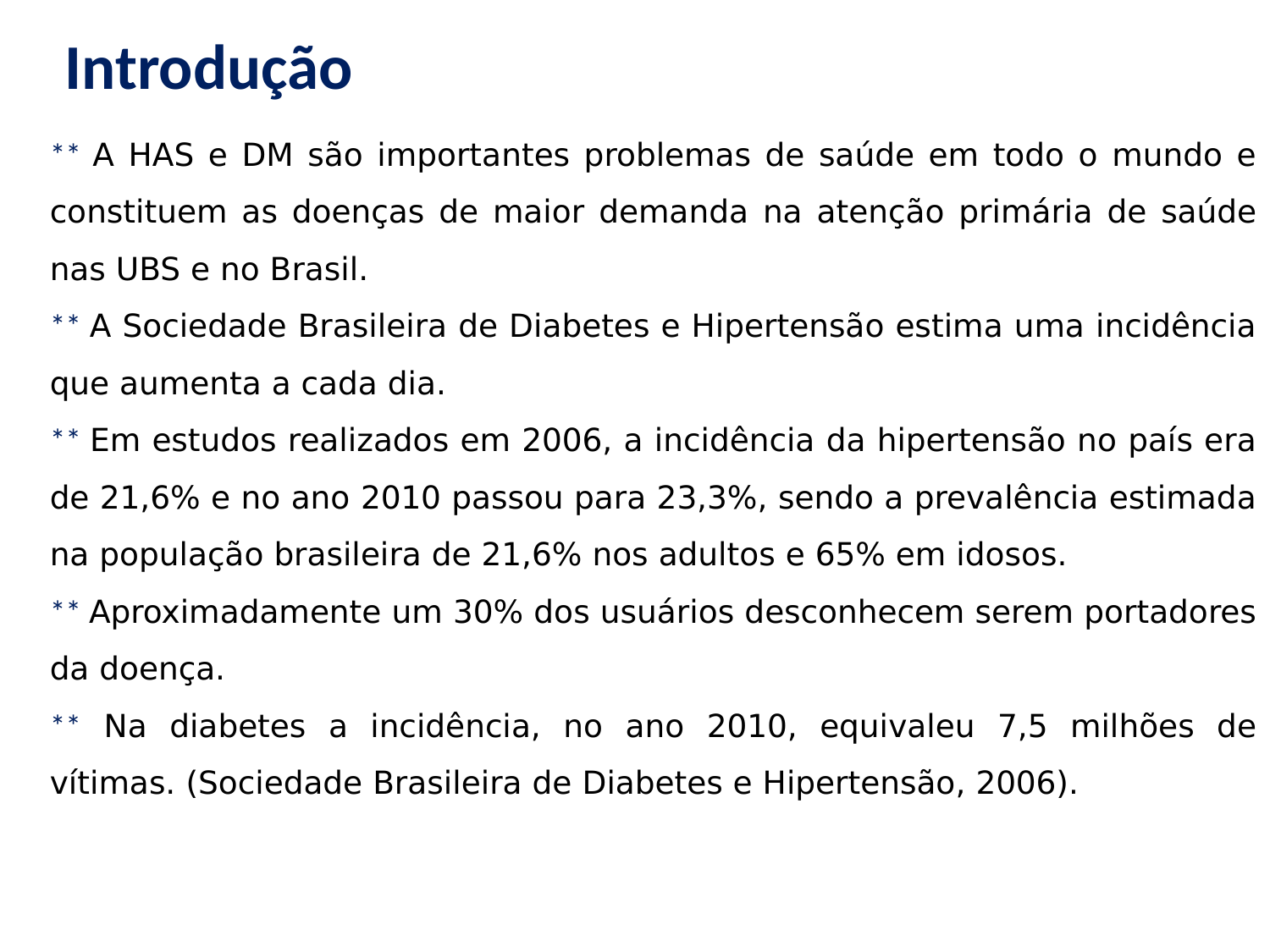

# Introdução
** A HAS e DM são importantes problemas de saúde em todo o mundo e constituem as doenças de maior demanda na atenção primária de saúde nas UBS e no Brasil.
** A Sociedade Brasileira de Diabetes e Hipertensão estima uma incidência que aumenta a cada dia.
** Em estudos realizados em 2006, a incidência da hipertensão no país era de 21,6% e no ano 2010 passou para 23,3%, sendo a prevalência estimada na população brasileira de 21,6% nos adultos e 65% em idosos.
** Aproximadamente um 30% dos usuários desconhecem serem portadores da doença.
** Na diabetes a incidência, no ano 2010, equivaleu 7,5 milhões de vítimas. (Sociedade Brasileira de Diabetes e Hipertensão, 2006).